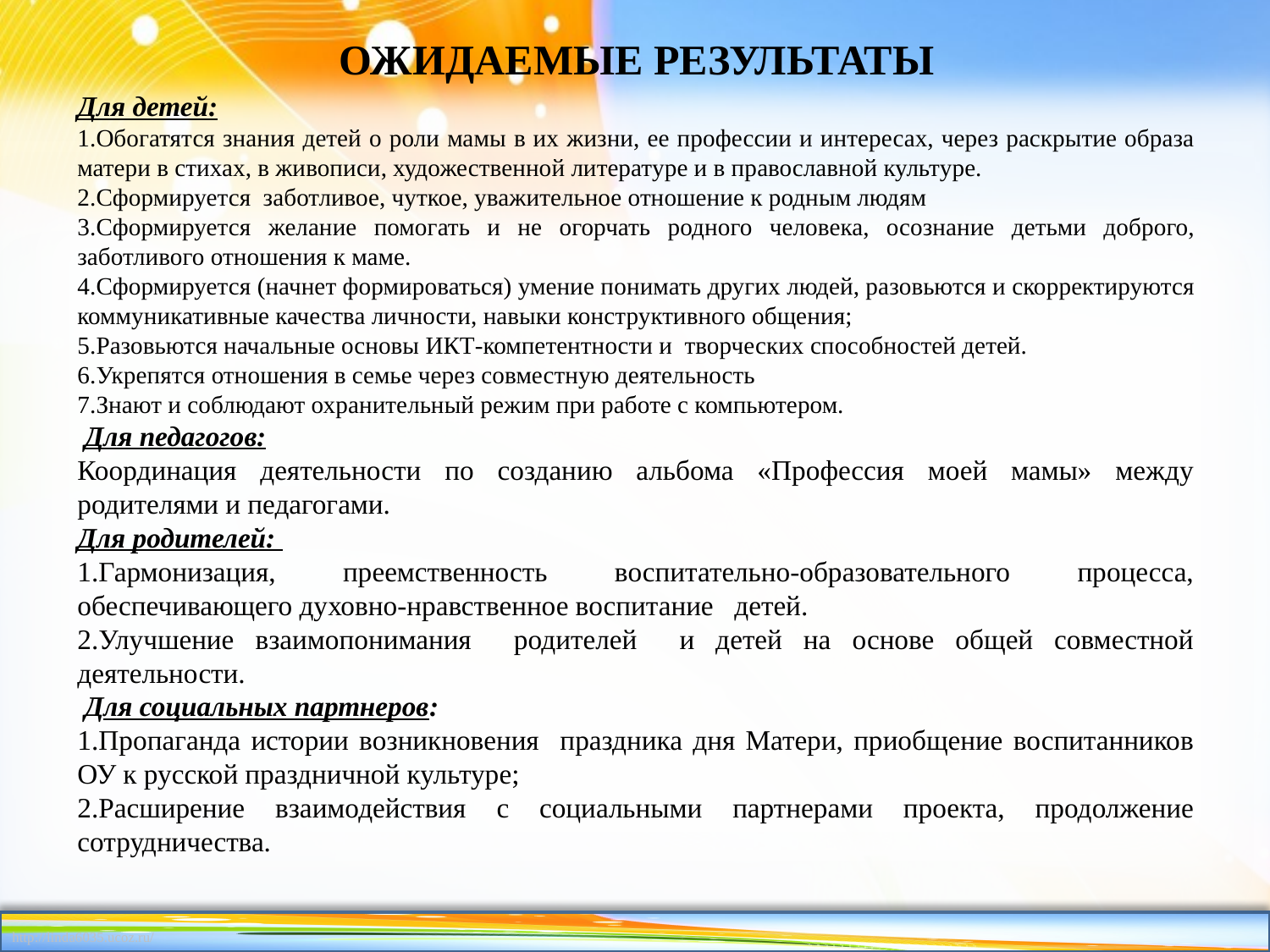

# ОЖИДАЕМЫЕ РЕЗУЛЬТАТЫ
Для детей:
1.Обогатятся знания детей о роли мамы в их жизни, ее профессии и интересах, через раскрытие образа матери в стихах, в живописи, художественной литературе и в православной культуре.
2.Сформируется  заботливое, чуткое, уважительное отношение к родным людям
3.Сформируется желание помогать и не огорчать родного человека, осознание детьми доброго, заботливого отношения к маме.
4.Сформируется (начнет формироваться) умение понимать других людей, разовьются и скорректируются коммуникативные качества личности, навыки конструктивного общения;
5.Разовьются начальные основы ИКТ-компетентности и  творческих способностей детей.
6.Укрепятся отношения в семье через совместную деятельность
7.Знают и соблюдают охранительный режим при работе с компьютером.
 Для педагогов:
Координация деятельности по созданию альбома «Профессия моей мамы» между родителями и педагогами.
Для родителей:
1.Гармонизация, преемственность воспитательно-образовательного процесса, обеспечивающего духовно-нравственное воспитание   детей.
2.Улучшение взаимопонимания  родителей  и детей на основе общей совместной деятельности.
 Для социальных партнеров:
1.Пропаганда истории возникновения  праздника дня Матери, приобщение воспитанников ОУ к русской праздничной культуре;
2.Расширение взаимодействия с социальными партнерами проекта, продолжение сотрудничества.